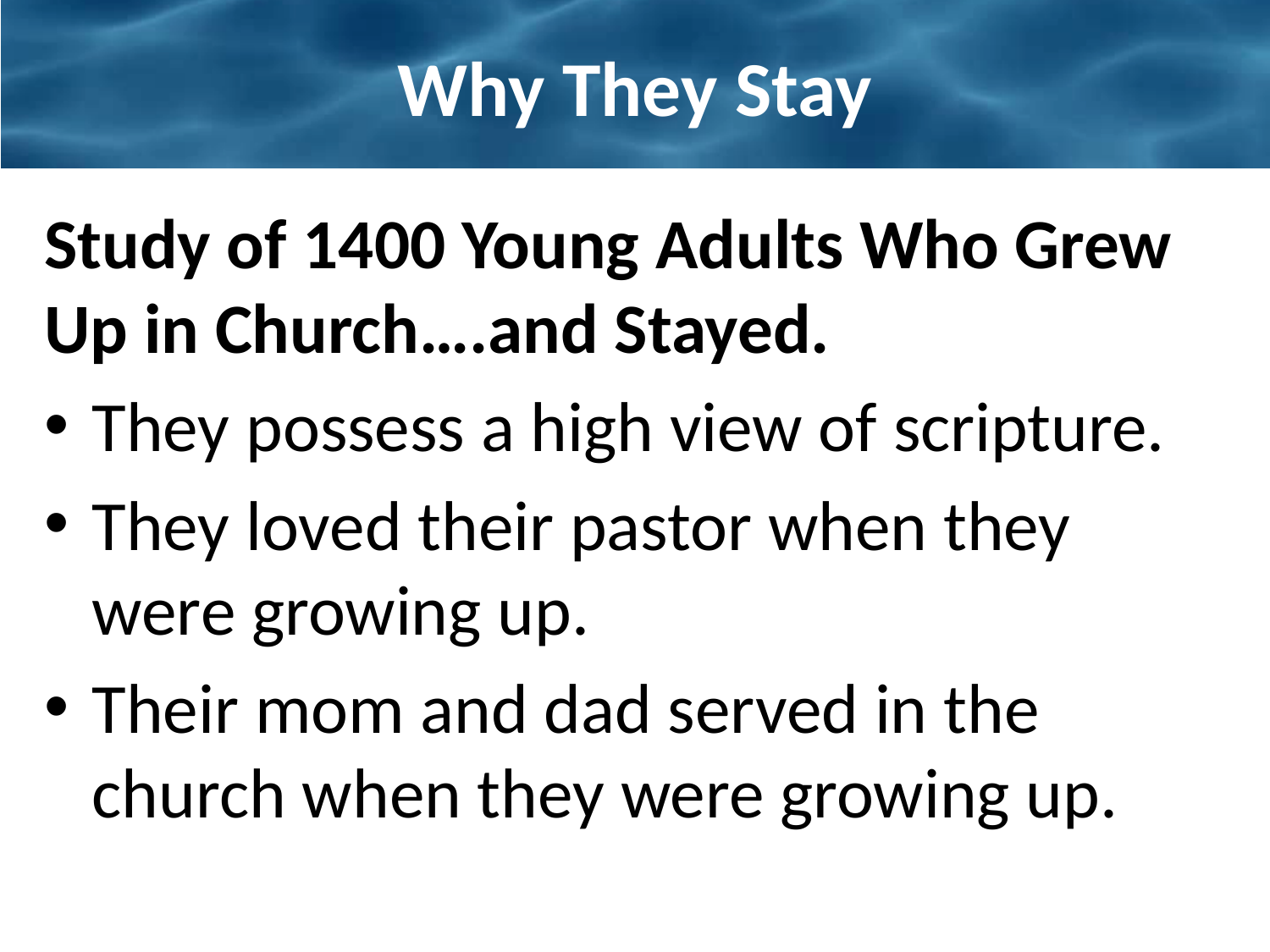

# Why They Stay
Study of 1400 Young Adults Who Grew Up in Church….and Stayed.
They possess a high view of scripture.
They loved their pastor when they were growing up.
Their mom and dad served in the church when they were growing up.